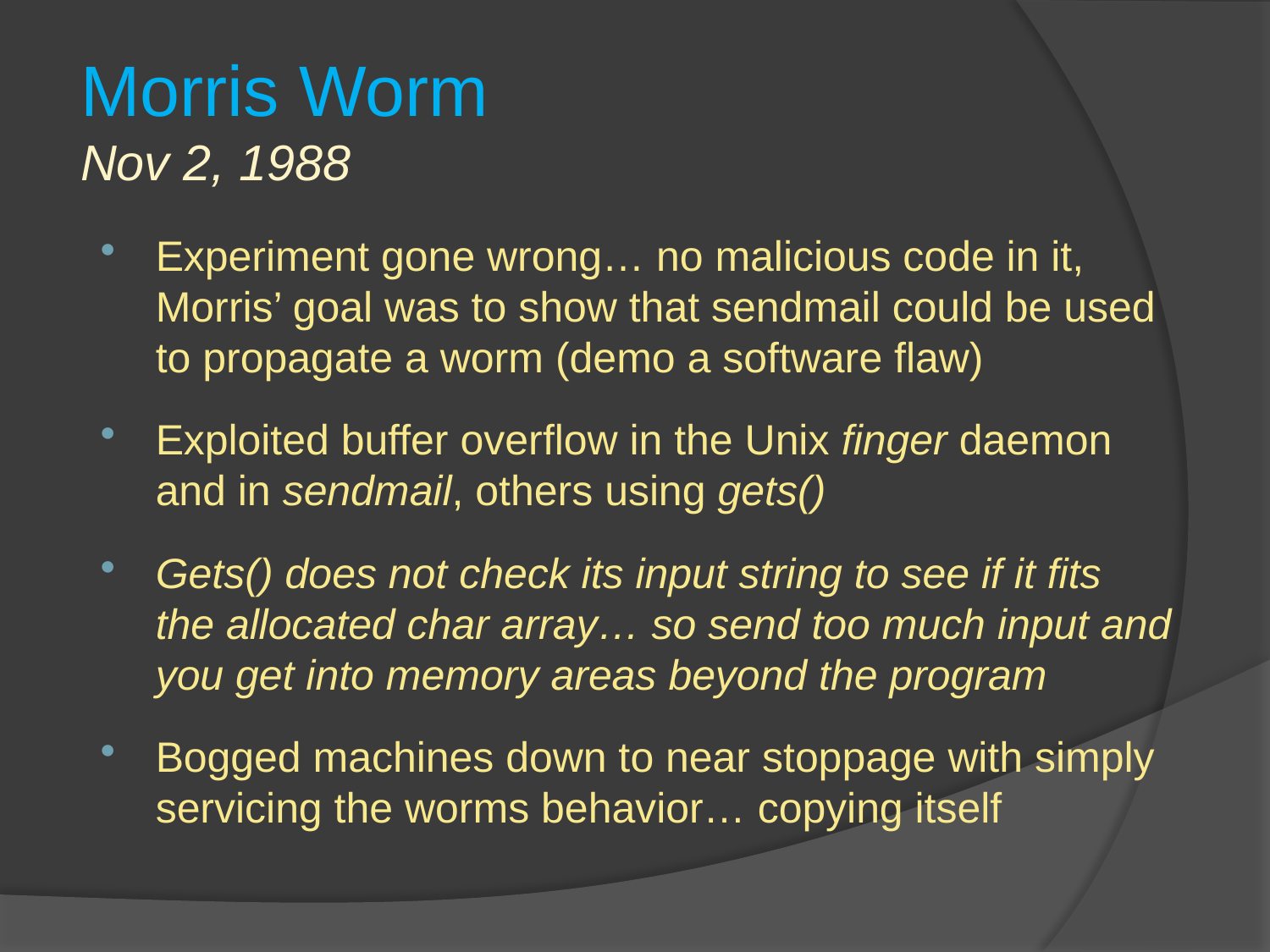

# Morris Worm Nov 2, 1988
Experiment gone wrong… no malicious code in it, Morris’ goal was to show that sendmail could be used to propagate a worm (demo a software flaw)
Exploited buffer overflow in the Unix finger daemon and in sendmail, others using gets()
Gets() does not check its input string to see if it fits the allocated char array… so send too much input and you get into memory areas beyond the program
Bogged machines down to near stoppage with simply servicing the worms behavior… copying itself